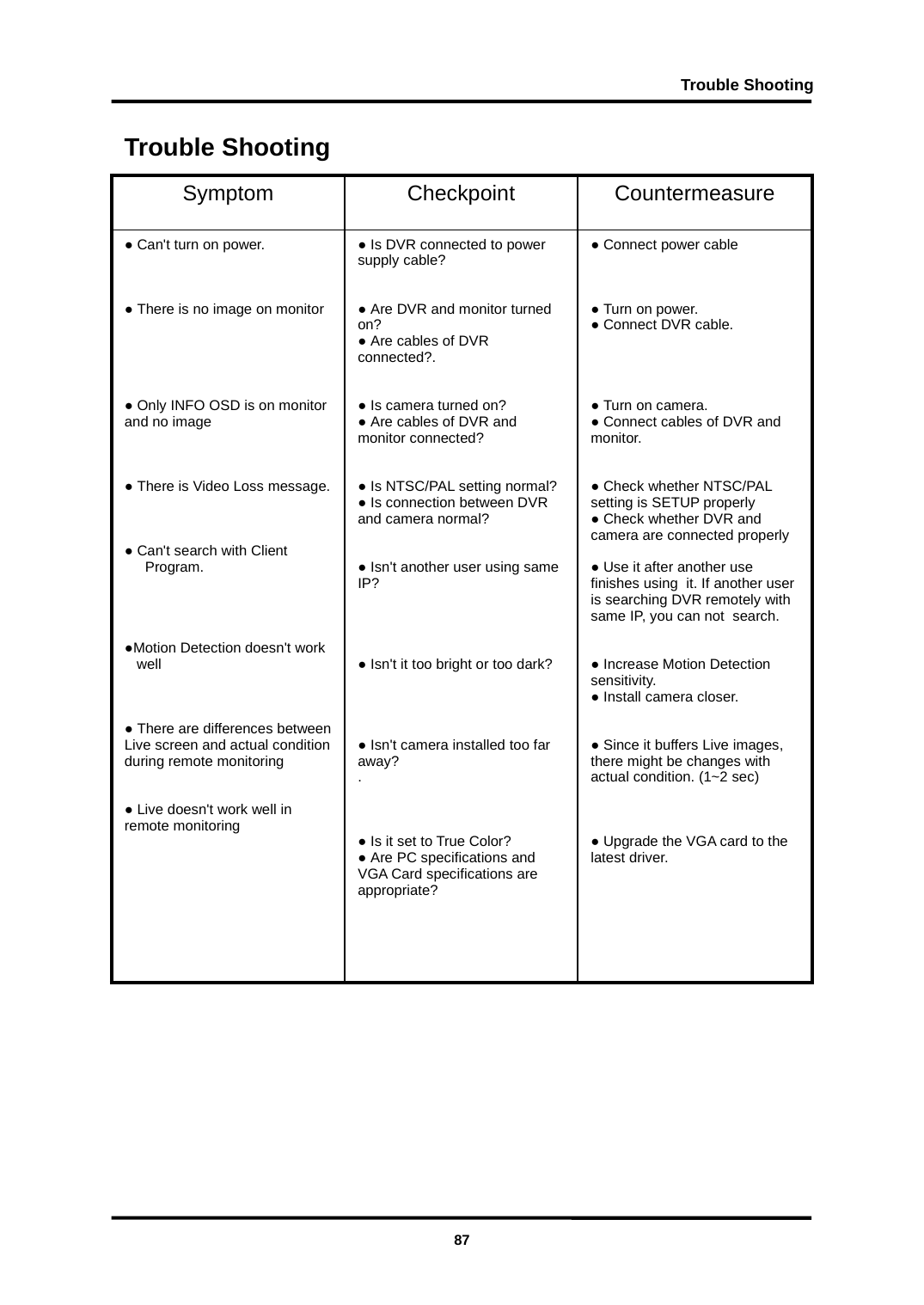

Trouble Shooting
Trouble Shooting
| Symptom | Checkpoint | Countermeasure |
| --- | --- | --- |
| ● Can't turn on power. ● There is no image on monitor ● Only INFO OSD is on monitor and no image ● There is Video Loss message. ● Can't search with Client Program. ●Motion Detection doesn't work well ● There are differences between Live screen and actual condition during remote monitoring ● Live doesn't work well in remote monitoring | ● Is DVR connected to power supply cable? ● Are DVR and monitor turned on? ● Are cables of DVR connected?. ● Is camera turned on? ● Are cables of DVR and monitor connected? ● Is NTSC/PAL setting normal? ● Is connection between DVR and camera normal? ● Isn't another user using same IP? ● Isn't it too bright or too dark? ● Isn't camera installed too far away? . ● Is it set to True Color? ● Are PC specifications and VGA Card specifications are appropriate? | ● Connect power cable ● Turn on power. ● Connect DVR cable. ● Turn on camera. ● Connect cables of DVR and monitor. ● Check whether NTSC/PAL setting is SETUP properly ● Check whether DVR and camera are connected properly ● Use it after another use finishes using it. If another user is searching DVR remotely with same IP, you can not search. ● Increase Motion Detection sensitivity. ● Install camera closer. ● Since it buffers Live images, there might be changes with actual condition. (1~2 sec) ● Upgrade the VGA card to the latest driver. |
87